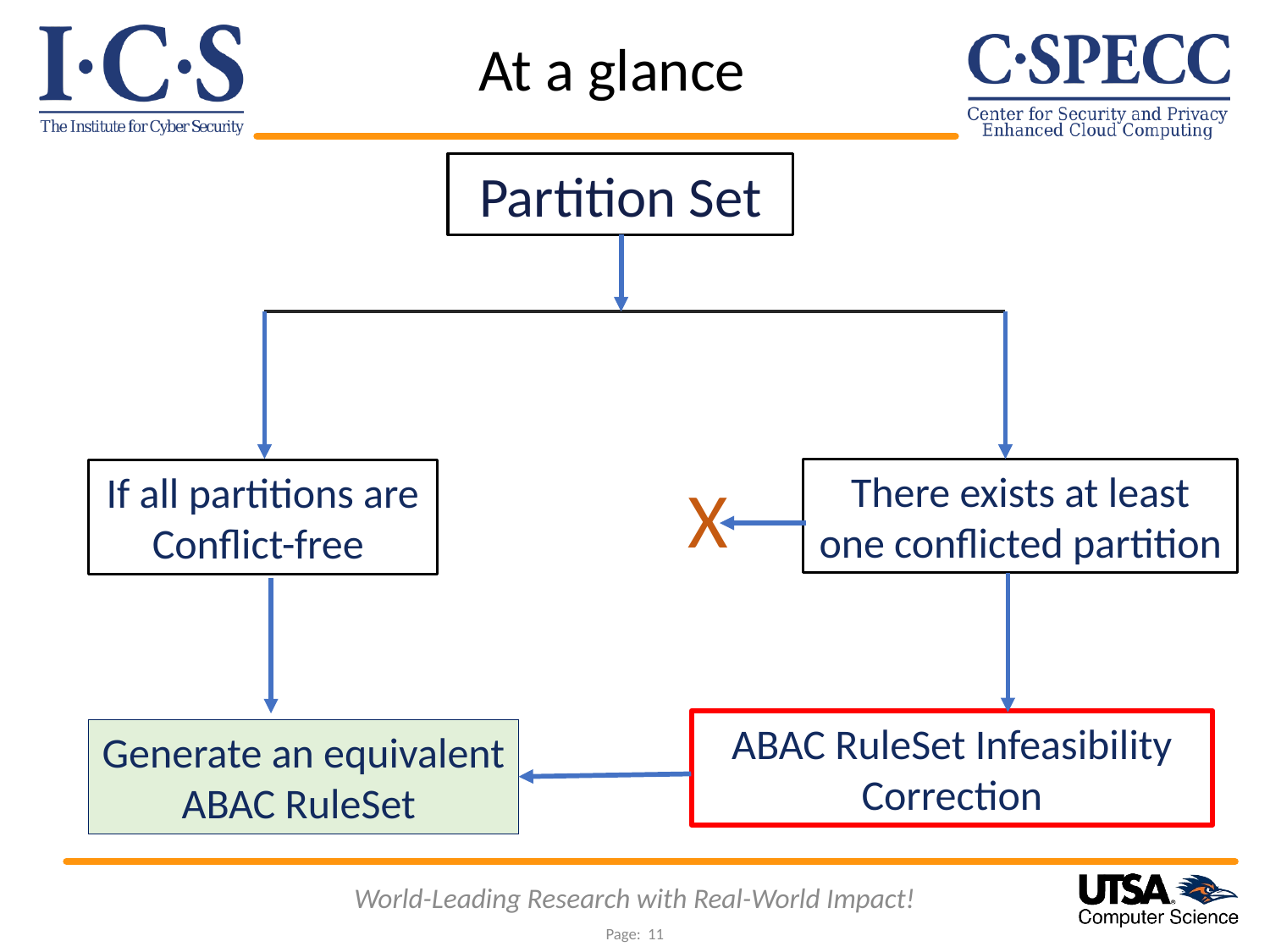

At a glance
Partition Set
There exists at least one conflicted partition
If all partitions are Conflict-free
X
ABAC RuleSet Infeasibility Correction
Generate an equivalent ABAC RuleSet